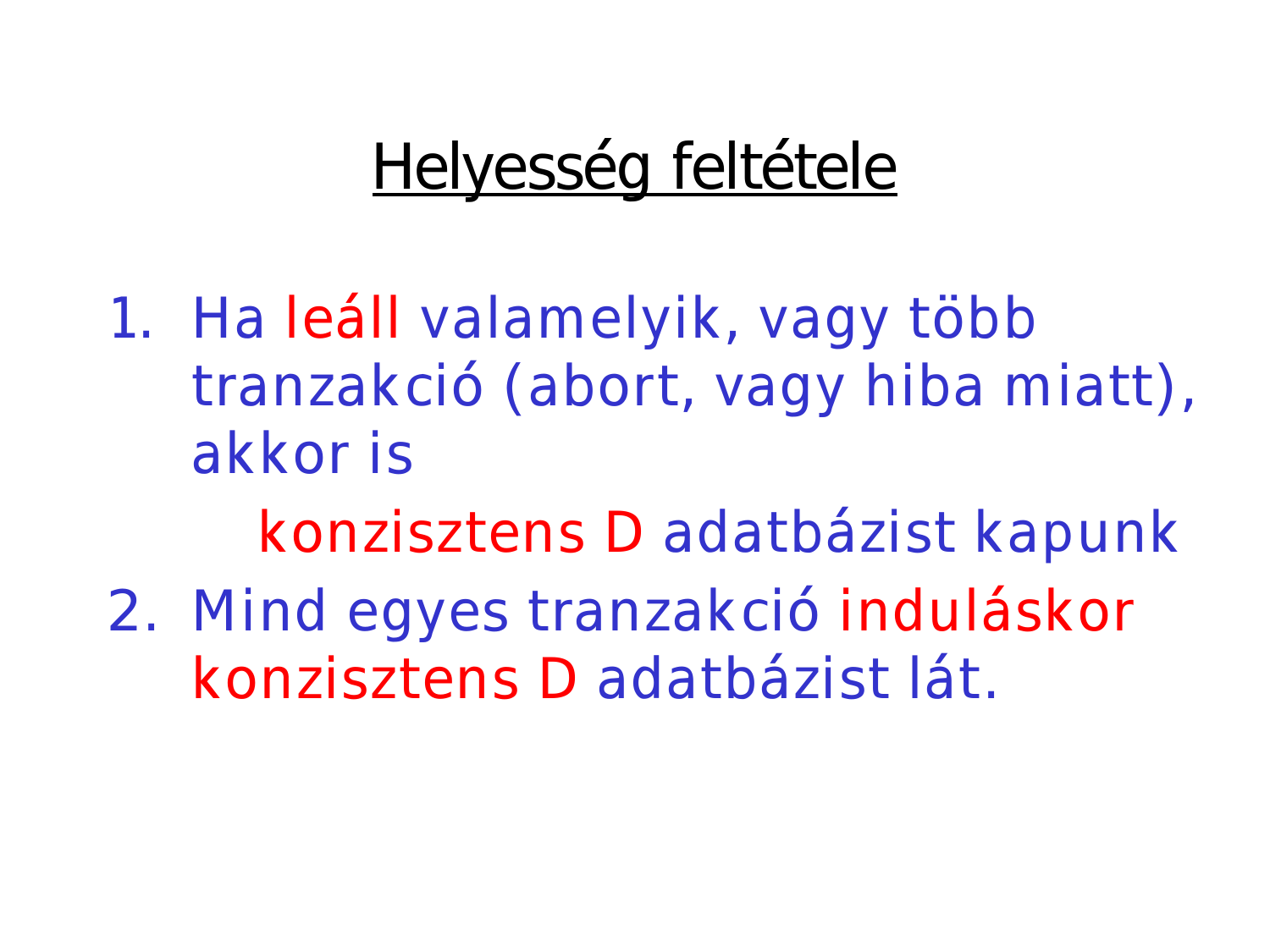

# Helyesség feltétele
1.	Ha leáll valamelyik, vagy több tranzakció (abort, vagy hiba miatt), akkor is
	    konzisztens D adatbázist kapunk
2.	Mind egyes tranzakció induláskor  konzisztens D adatbázist lát.